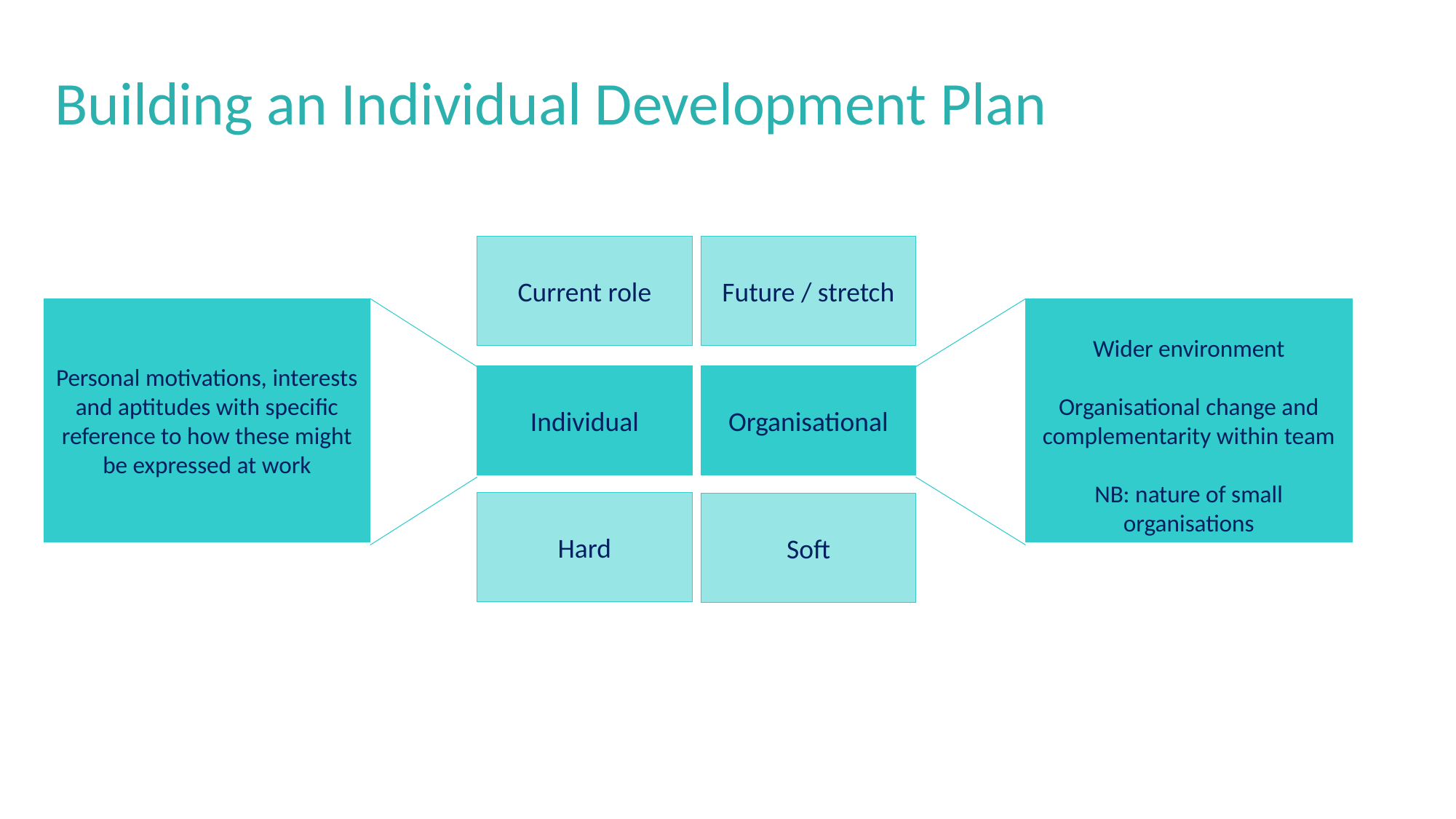

# Building an Individual Development Plan

Current role

Future / stretch

Personal motivations, interests and aptitudes with specific reference to how these might be expressed at work

Wider environment

Organisational change and complementarity within team

NB: nature of small organisations

Individual

Organisational

Hard

Soft